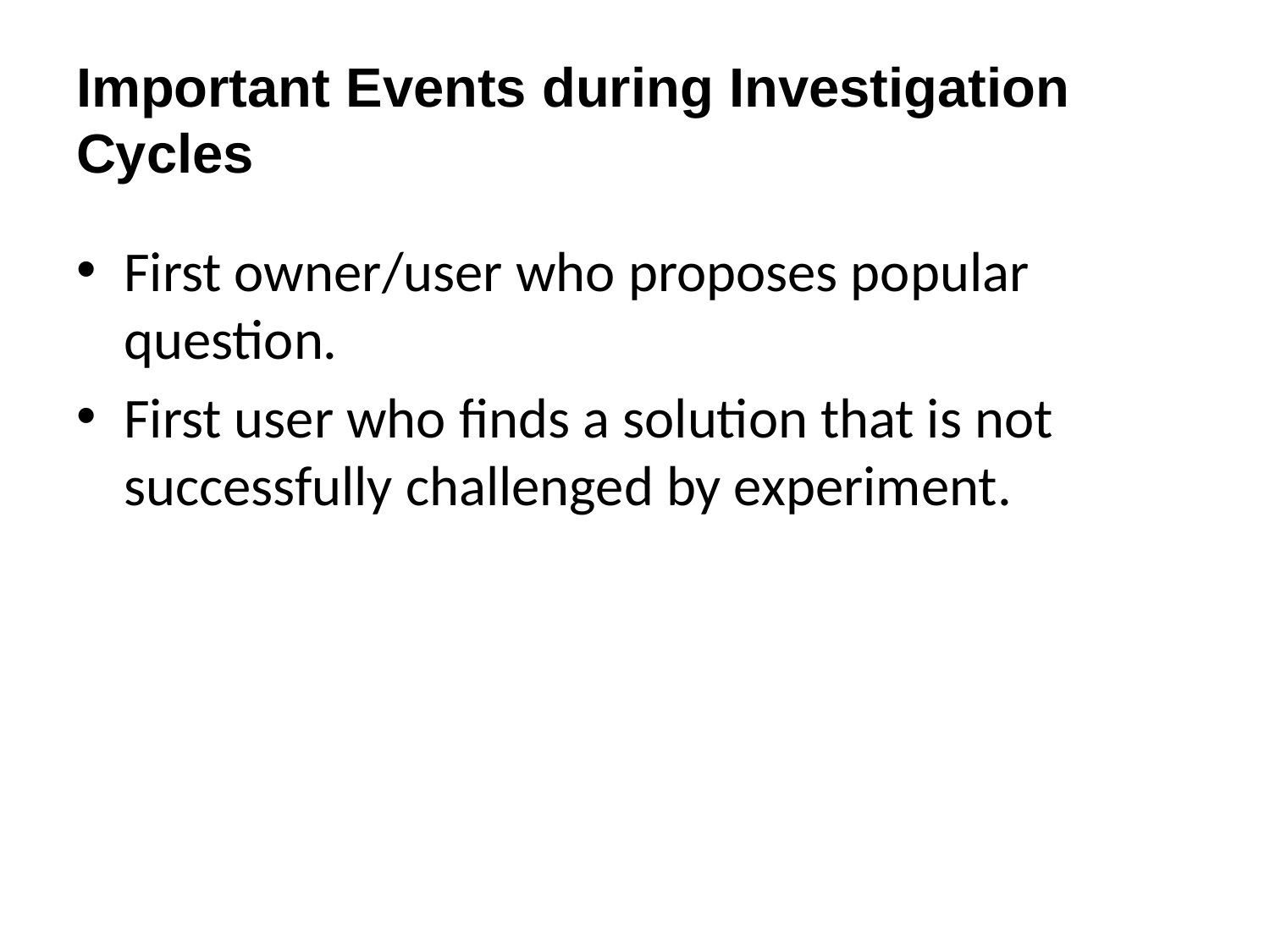

# Important Events during Investigation Cycles
First owner/user who proposes popular question.
First user who finds a solution that is not successfully challenged by experiment.